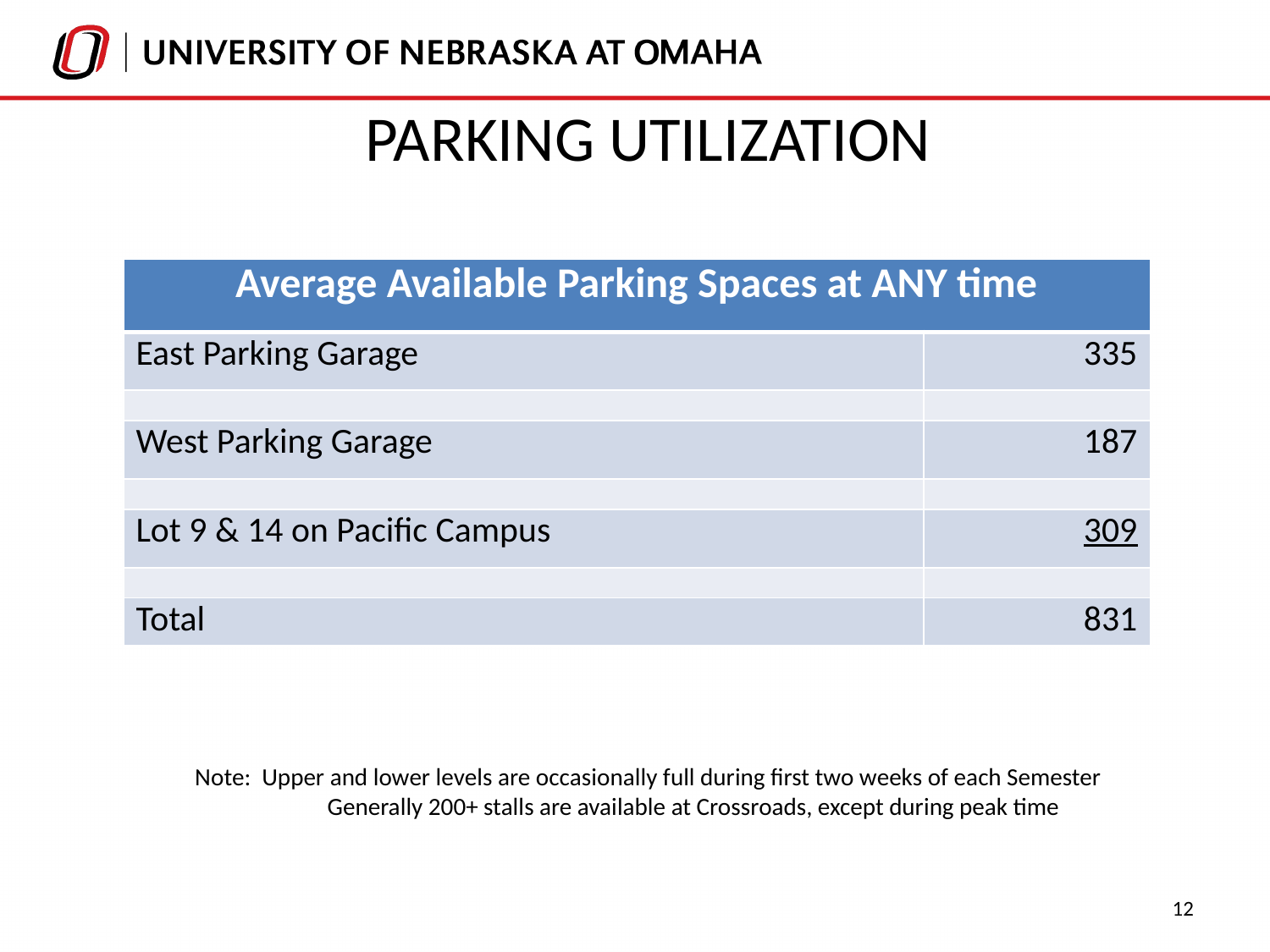

# Parking Utilization
| Average Available Parking Spaces at ANY time |  |
| --- | --- |
| East Parking Garage | 335 |
|  |  |
| West Parking Garage | 187 |
|  |  |
| Lot 9 & 14 on Pacific Campus | 309 |
|  |  |
| Total | 831 |
Note:  Upper and lower levels are occasionally full during first two weeks of each Semester
	 Generally 200+ stalls are available at Crossroads, except during peak time
12